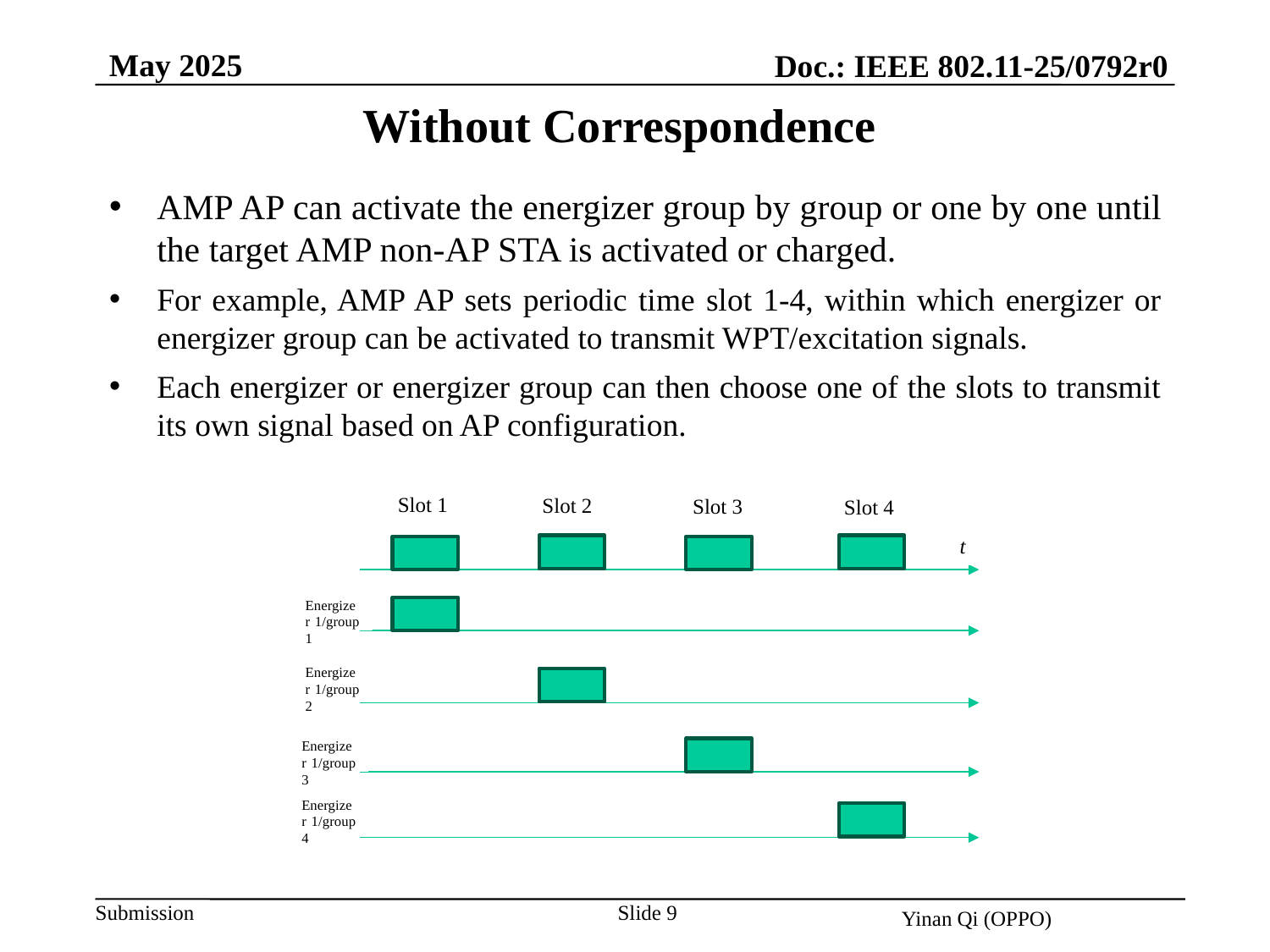

May 2025
Doc.: IEEE 802.11-25/0792r0
Without Correspondence
AMP AP can activate the energizer group by group or one by one until the target AMP non-AP STA is activated or charged.
For example, AMP AP sets periodic time slot 1-4, within which energizer or energizer group can be activated to transmit WPT/excitation signals.
Each energizer or energizer group can then choose one of the slots to transmit its own signal based on AP configuration.

Slot 1
Slot 2
Slot 3
Slot 4
t

Energizer 1/group 1

Energizer 1/group 2

Energizer 1/group 3

Energizer 1/group 4

Slide 9
Yinan Qi (OPPO)